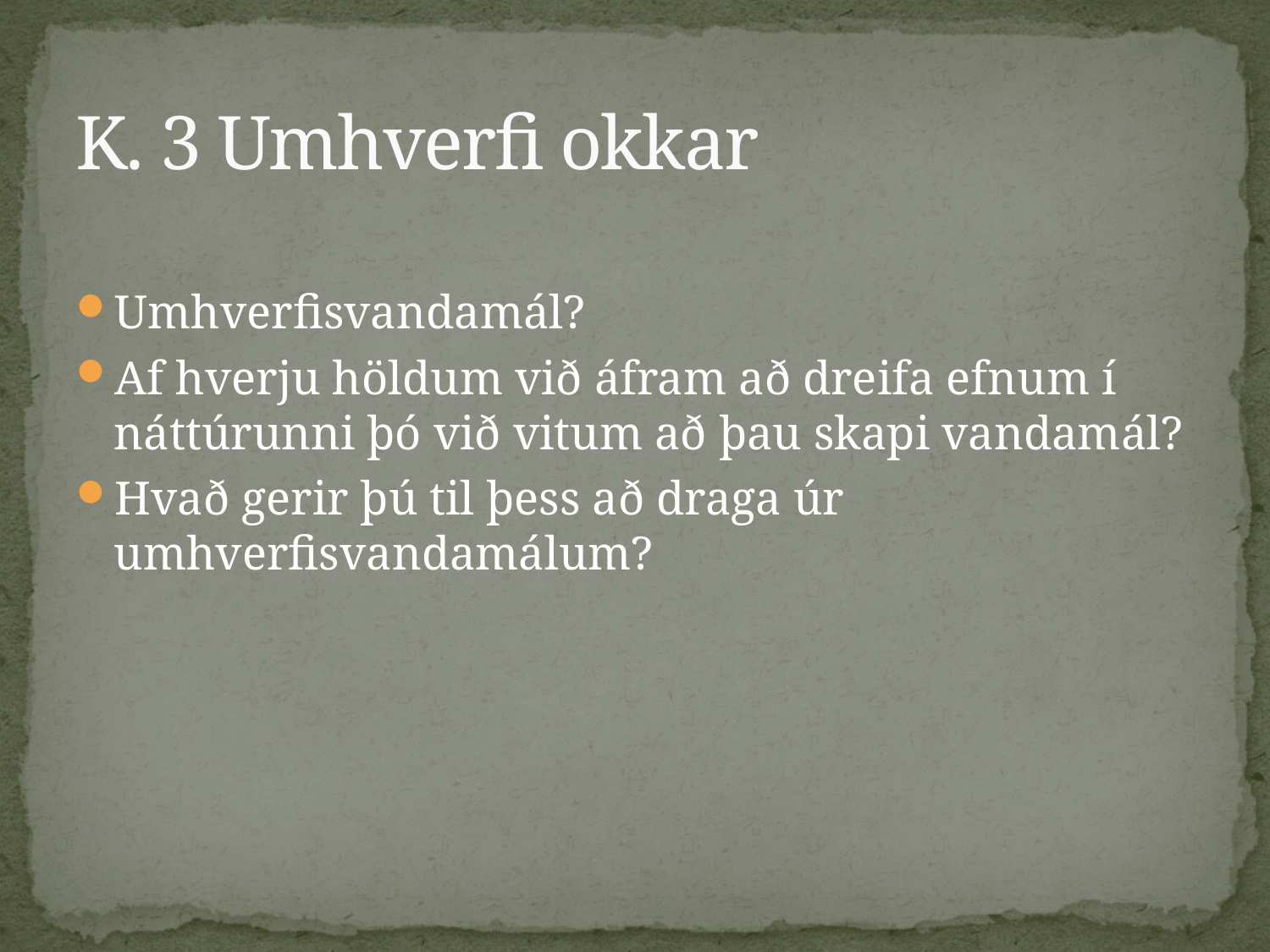

# K. 3 Umhverfi okkar

Umhverfisvandamál?
Af hverju höldum við áfram að dreifa efnum í náttúrunni þó við vitum að þau skapi vandamál?
Hvað gerir þú til þess að draga úr umhverfisvandamálum?